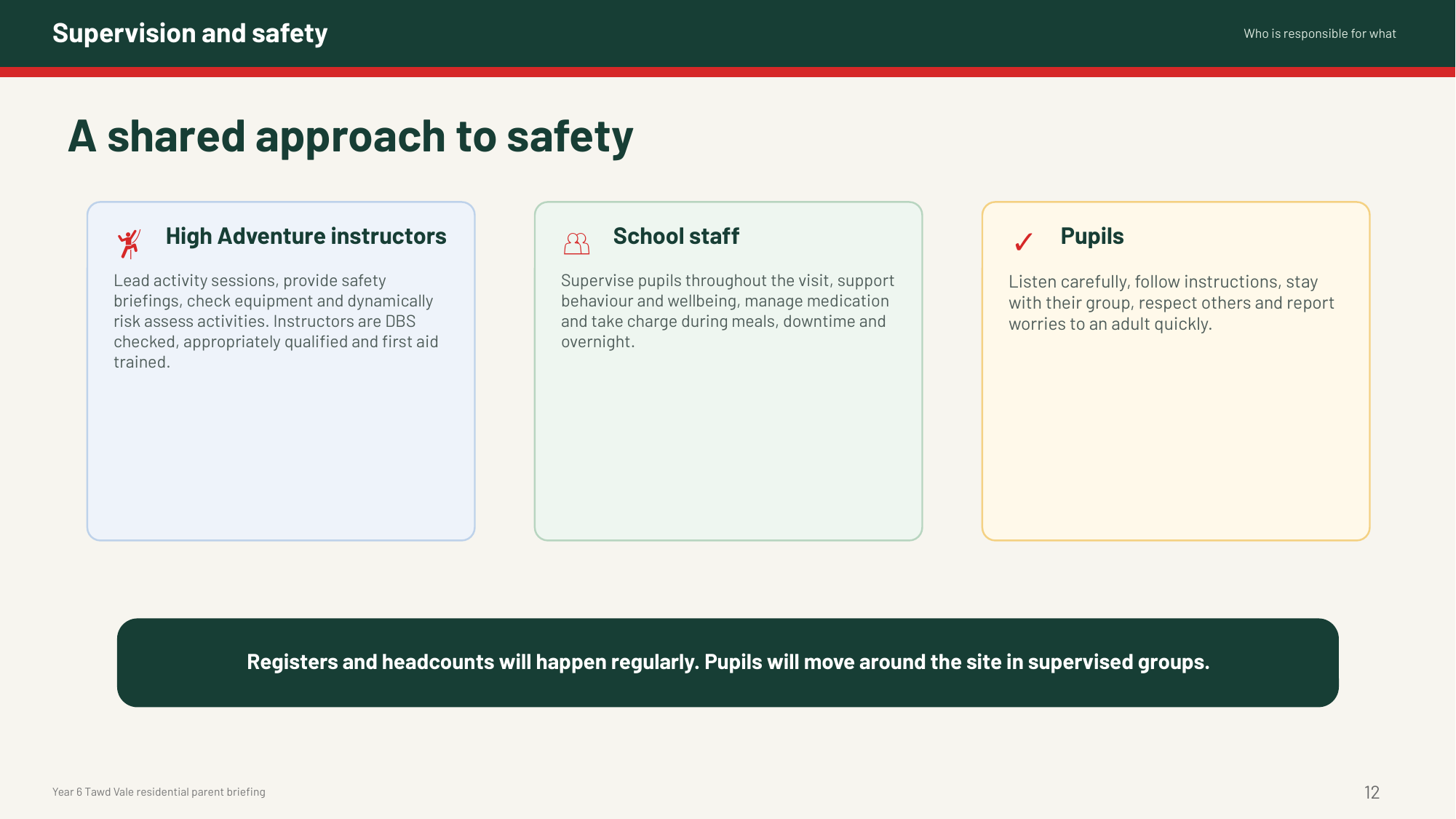

Supervision and safety
Who is responsible for what

A shared approach to safety

🧗
👥
✓
High Adventure instructors
School staff
Pupils
Lead activity sessions, provide safety briefings, check equipment and dynamically risk assess activities. Instructors are DBS checked, appropriately qualified and first aid trained.
Supervise pupils throughout the visit, support behaviour and wellbeing, manage medication and take charge during meals, downtime and overnight.
Listen carefully, follow instructions, stay with their group, respect others and report worries to an adult quickly.

Registers and headcounts will happen regularly. Pupils will move around the site in supervised groups.
12
Year 6 Tawd Vale residential parent briefing